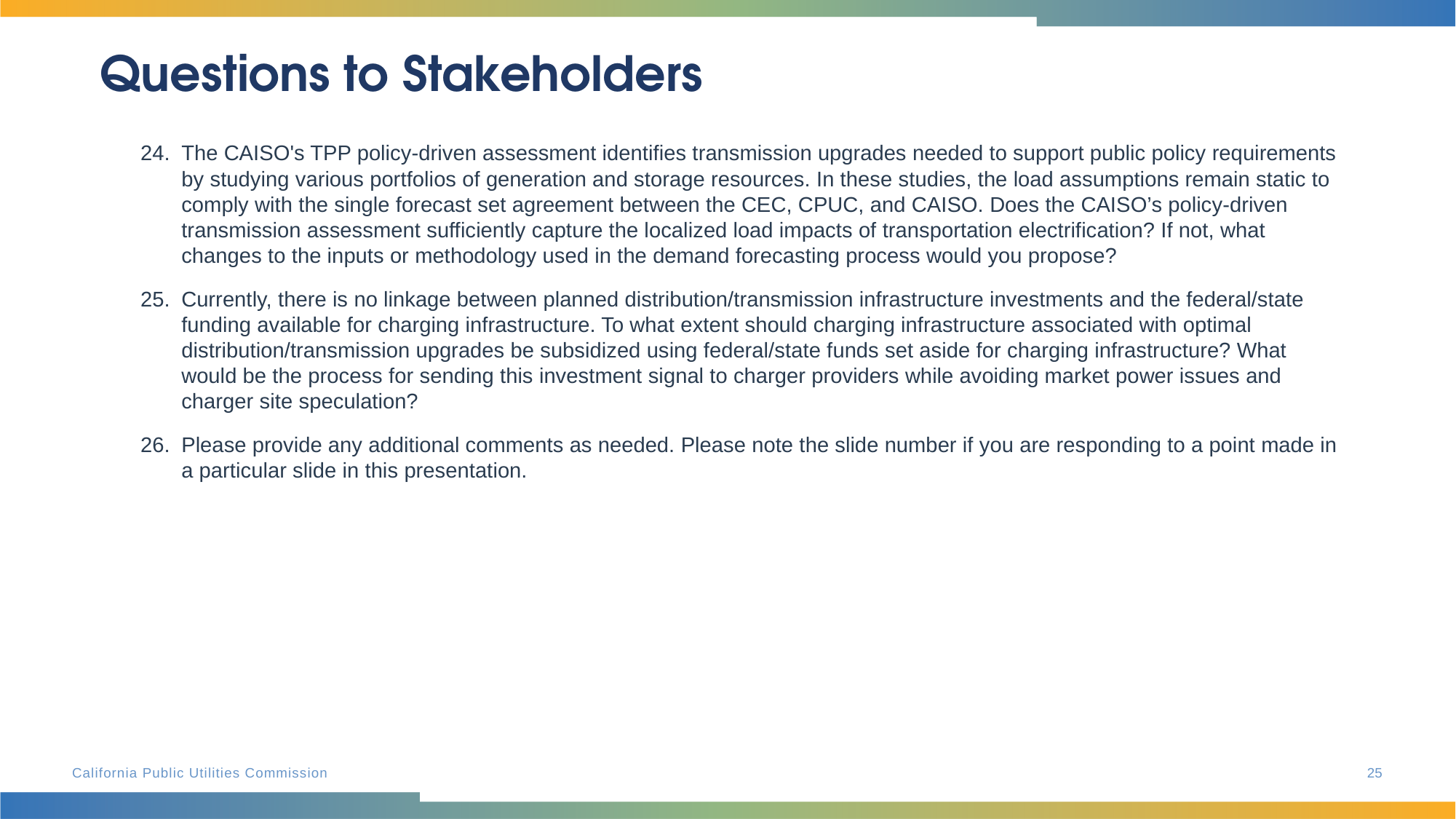

# Questions to Stakeholders
The CAISO's TPP policy-driven assessment identifies transmission upgrades needed to support public policy requirements by studying various portfolios of generation and storage resources. In these studies, the load assumptions remain static to comply with the single forecast set agreement between the CEC, CPUC, and CAISO. Does the CAISO’s policy-driven transmission assessment sufficiently capture the localized load impacts of transportation electrification? If not, what changes to the inputs or methodology used in the demand forecasting process would you propose?
Currently, there is no linkage between planned distribution/transmission infrastructure investments and the federal/state funding available for charging infrastructure. To what extent should charging infrastructure associated with optimal distribution/transmission upgrades be subsidized using federal/state funds set aside for charging infrastructure? What would be the process for sending this investment signal to charger providers while avoiding market power issues and charger site speculation?
Please provide any additional comments as needed. Please note the slide number if you are responding to a point made in a particular slide in this presentation.

25